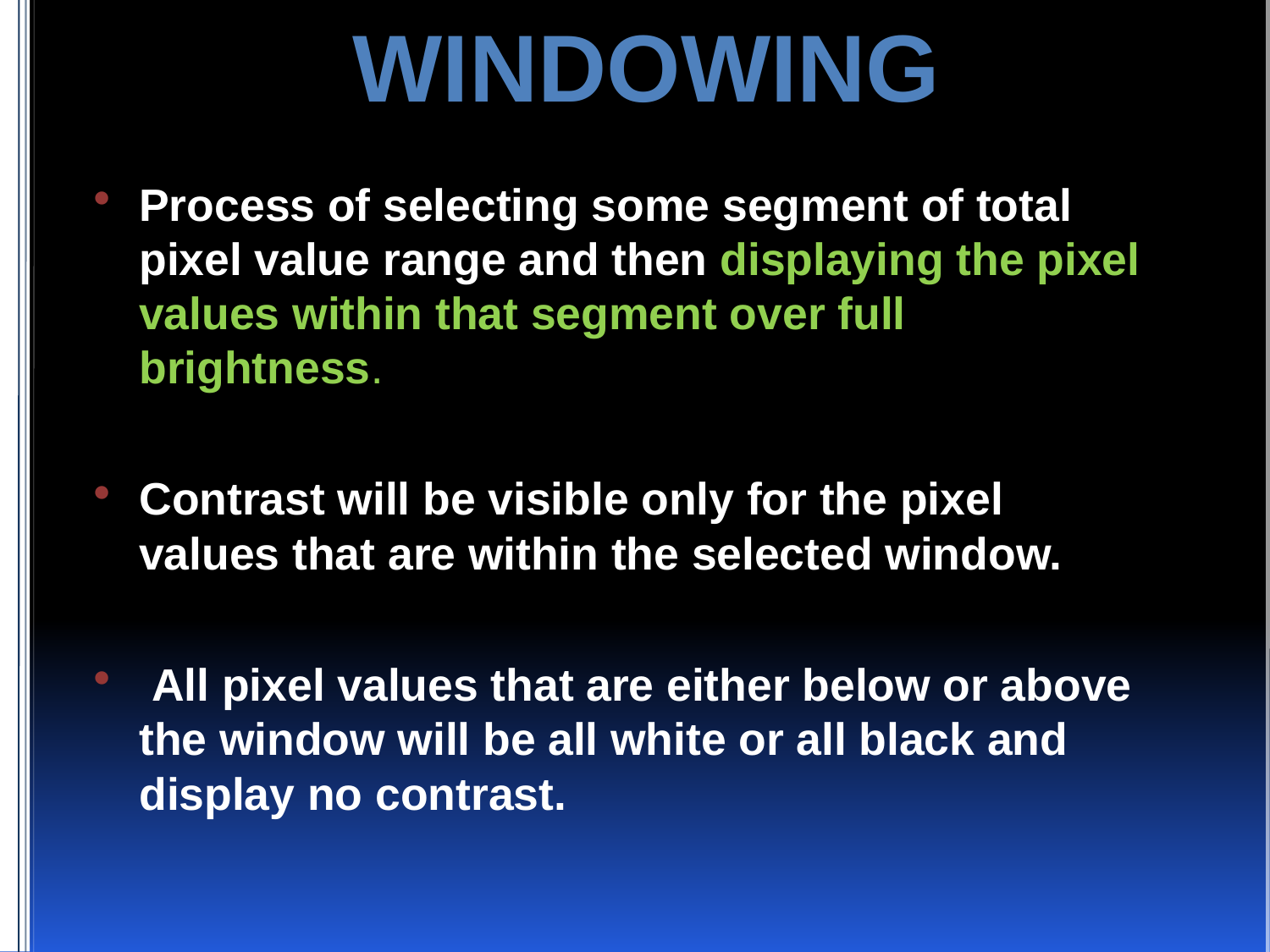

windowing
Process of selecting some segment of total pixel value range and then displaying the pixel values within that segment over full brightness.

Contrast will be visible only for the pixel values that are within the selected window.

 All pixel values that are either below or above the window will be all white or all black and display no contrast.